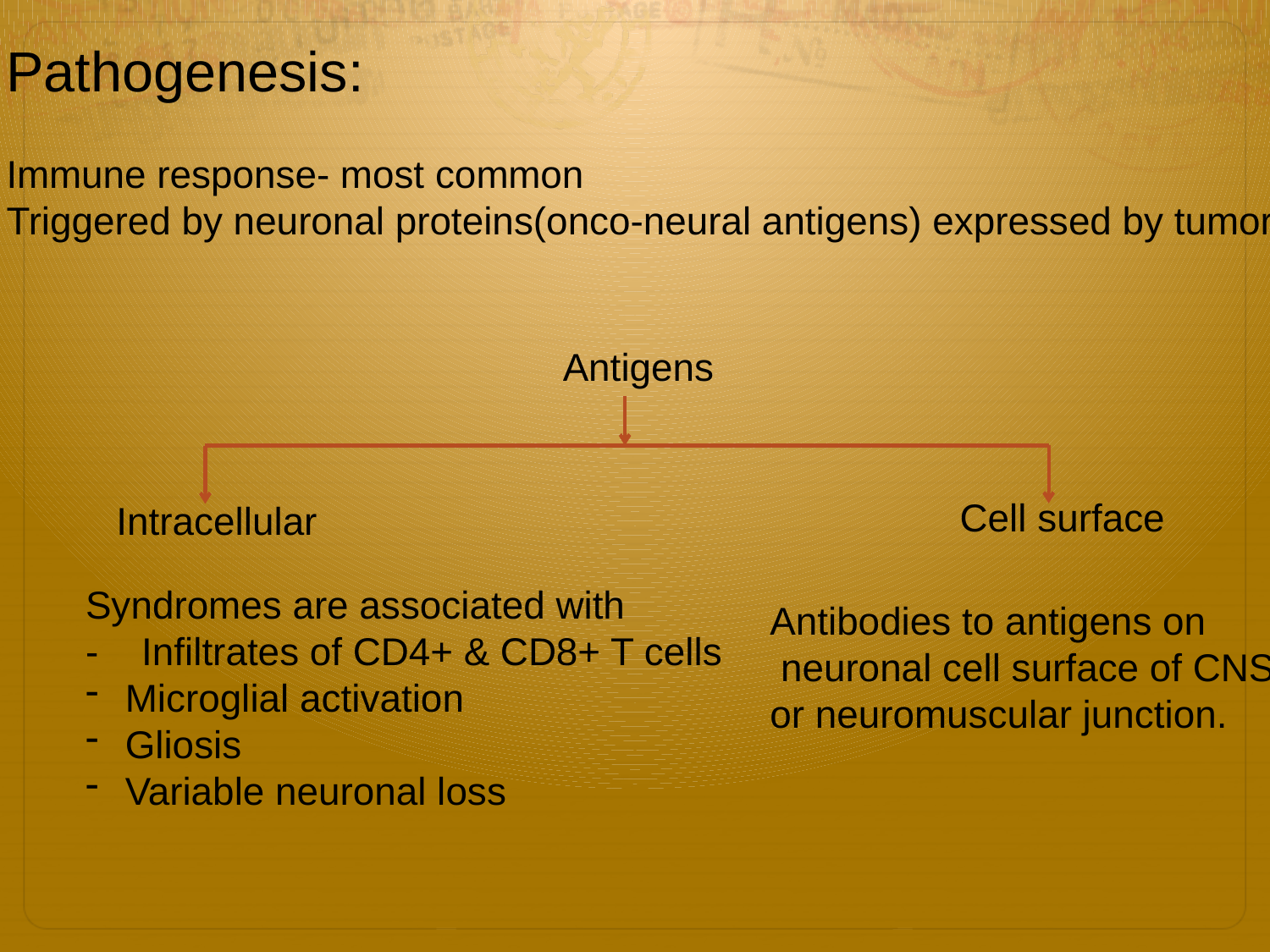

Pathogenesis:

Immune response- most common
Triggered by neuronal proteins(onco-neural antigens) expressed by tumors

Antigens
Cell surface
Intracellular
Syndromes are associated with
-    Infiltrates of CD4+ & CD8+ T cells
Microglial activation
Gliosis
Variable neuronal loss
Antibodies to antigens on
 neuronal cell surface of CNS
or neuromuscular junction.